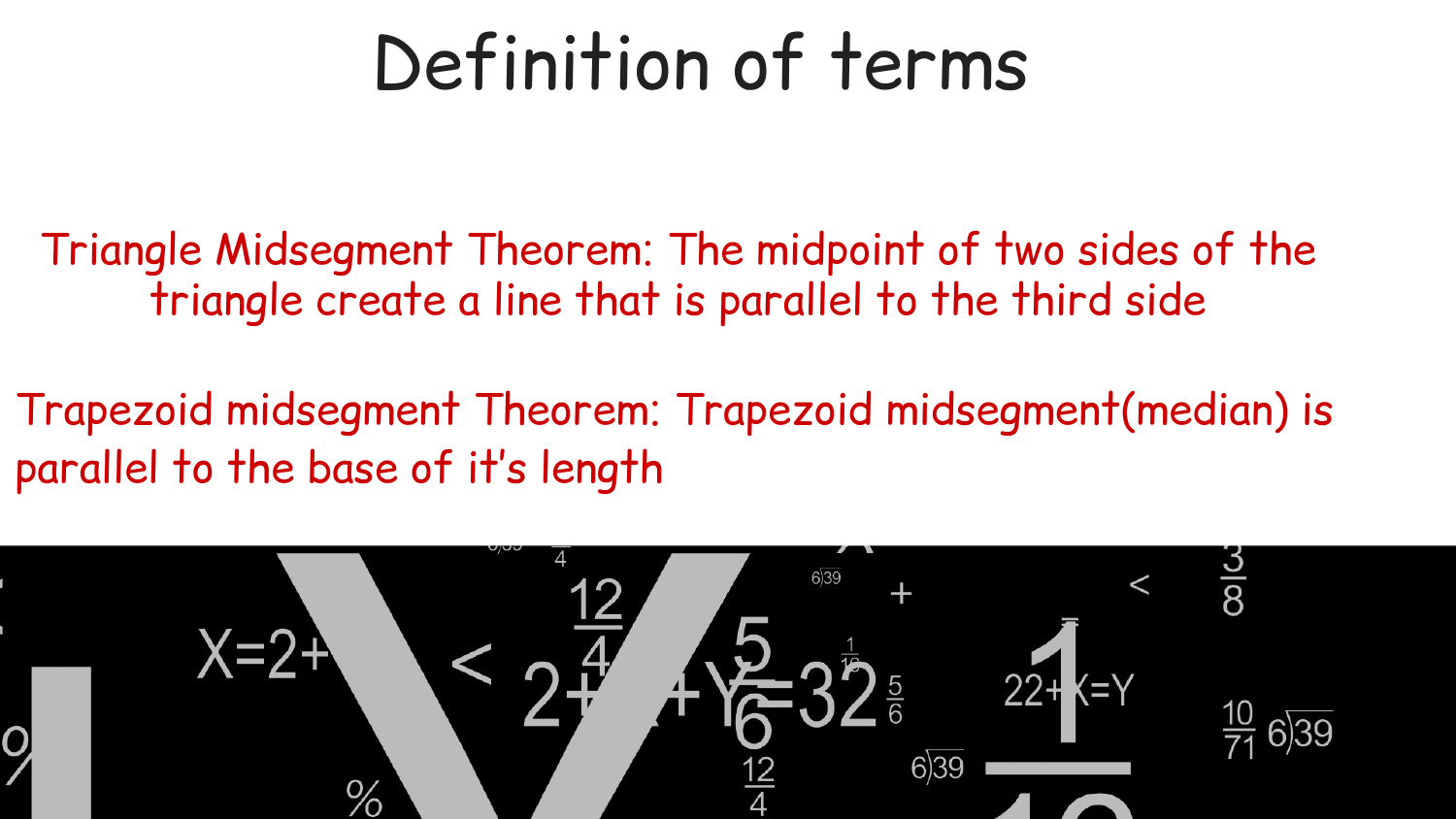

# Definition of terms
Triangle Midsegment Theorem: The midpoint of two sides of the triangle create a line that is parallel to the third side

Trapezoid midsegment Theorem: Trapezoid midsegment(median) is parallel to the base of it’s length